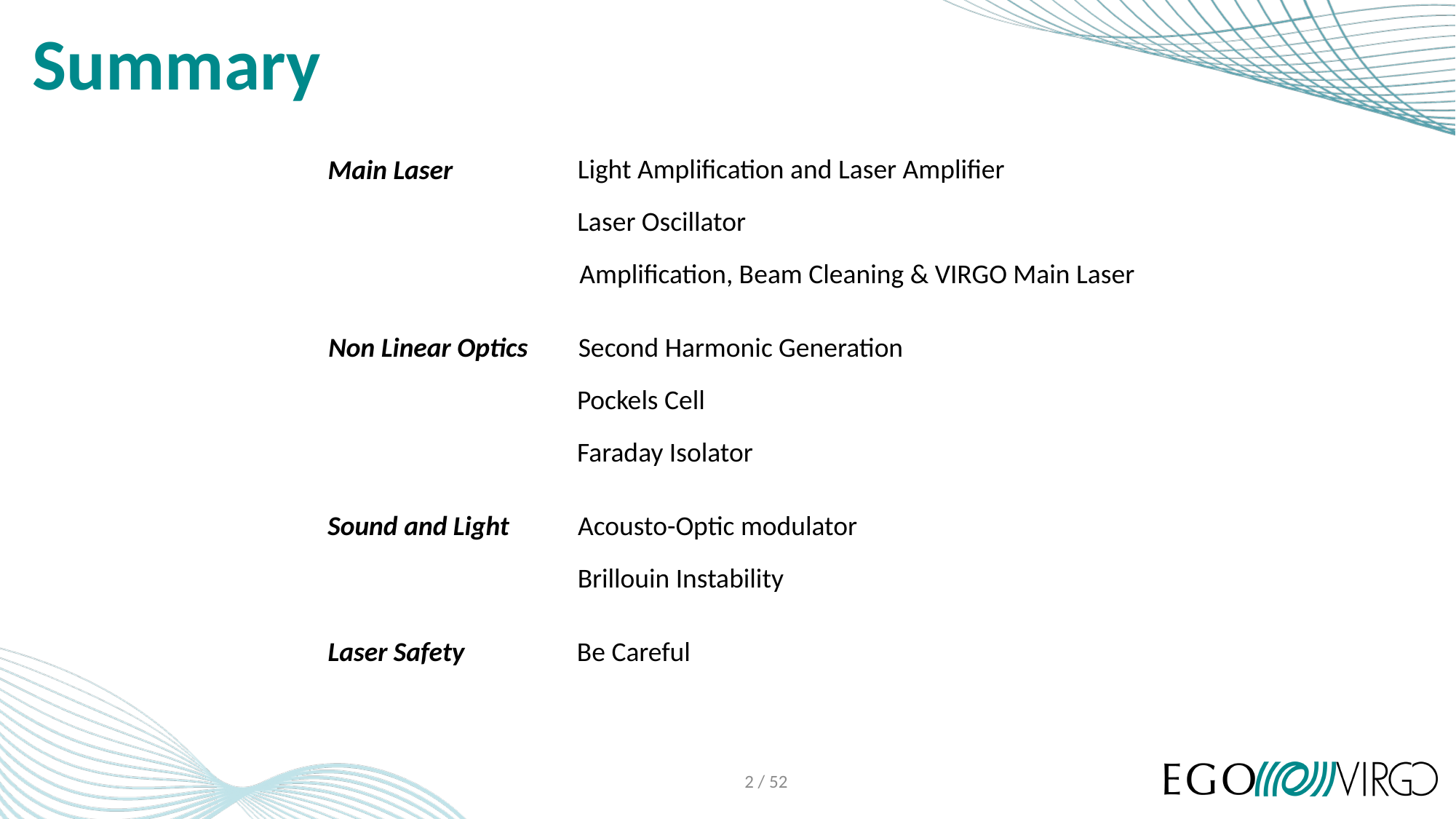

# Summary
Light Amplification and Laser Amplifier
Laser Oscillator
Amplification, Beam Cleaning & VIRGO Main Laser
Main Laser
Non Linear Optics
Second Harmonic Generation
Pockels Cell
Faraday Isolator
Sound and Light
Acousto-Optic modulator
Brillouin Instability
Laser Safety
Be Careful
2 / 52